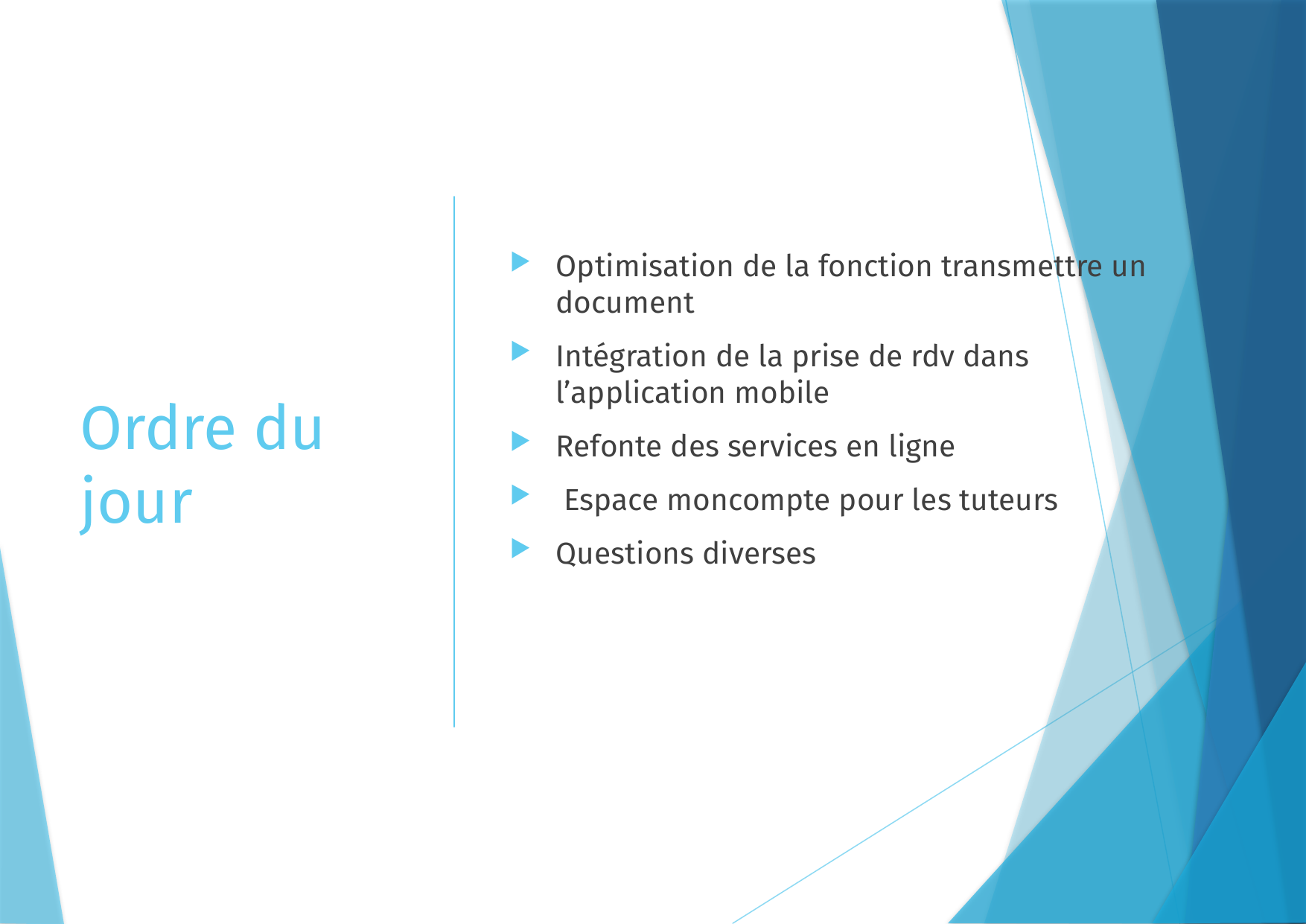

# Ordre du jour
Optimisation de la fonction transmettre un document
Intégration de la prise de rdv dans l’application mobile
Refonte des services en ligne
 Espace moncompte pour les tuteurs
Questions diverses